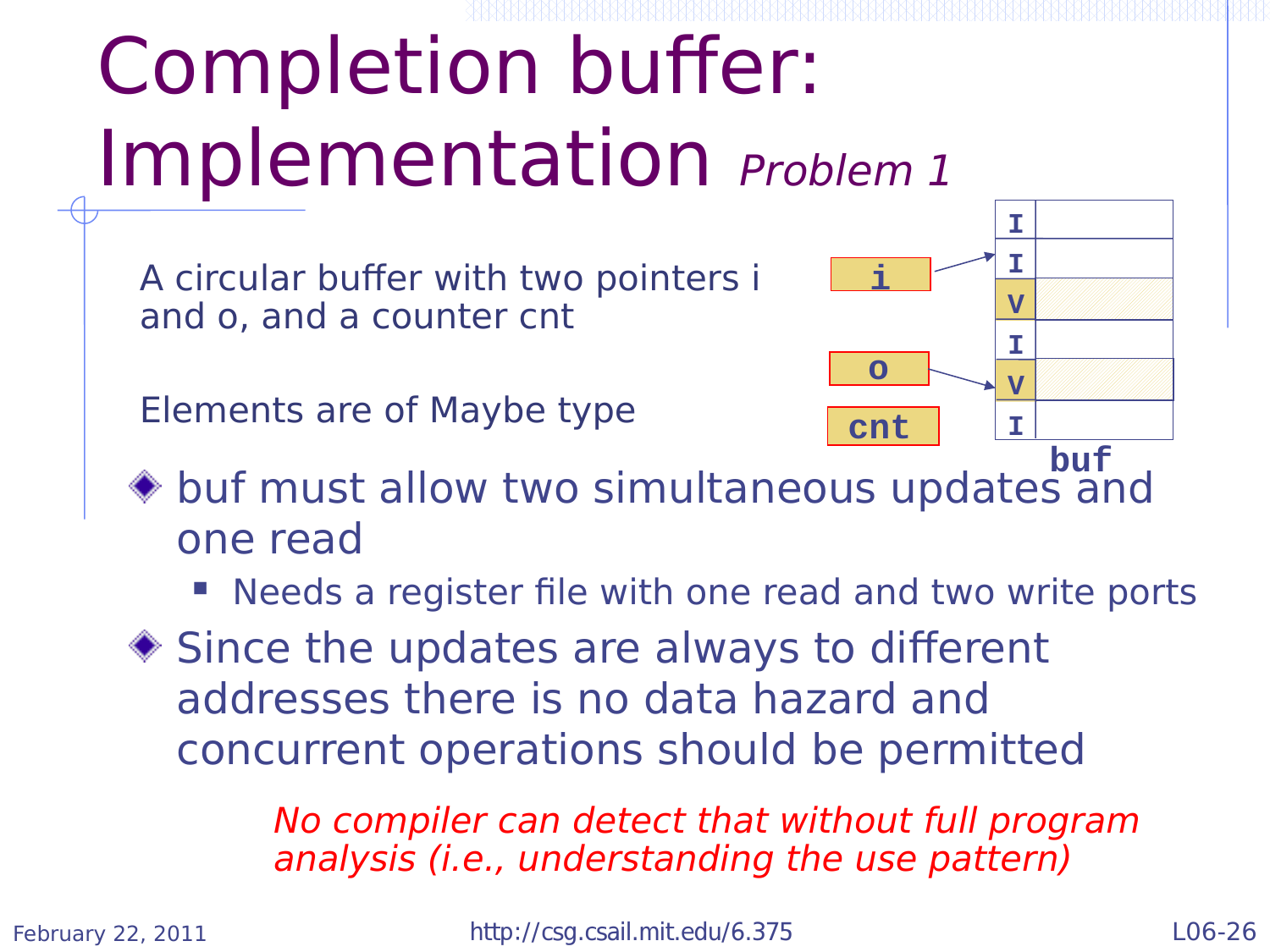

# Completion buffer: Implementation Problem 1
I
I
V
I
V
I

i

o

cnt

buf

A circular buffer with two pointers i and o, and a counter cnt

Elements are of Maybe type
buf must allow two simultaneous updates and one read
Needs a register file with one read and two write ports
Since the updates are always to different addresses there is no data hazard and concurrent operations should be permitted
No compiler can detect that without full program analysis (i.e., understanding the use pattern)
http://csg.csail.mit.edu/6.375
L06-26
February 22, 2011